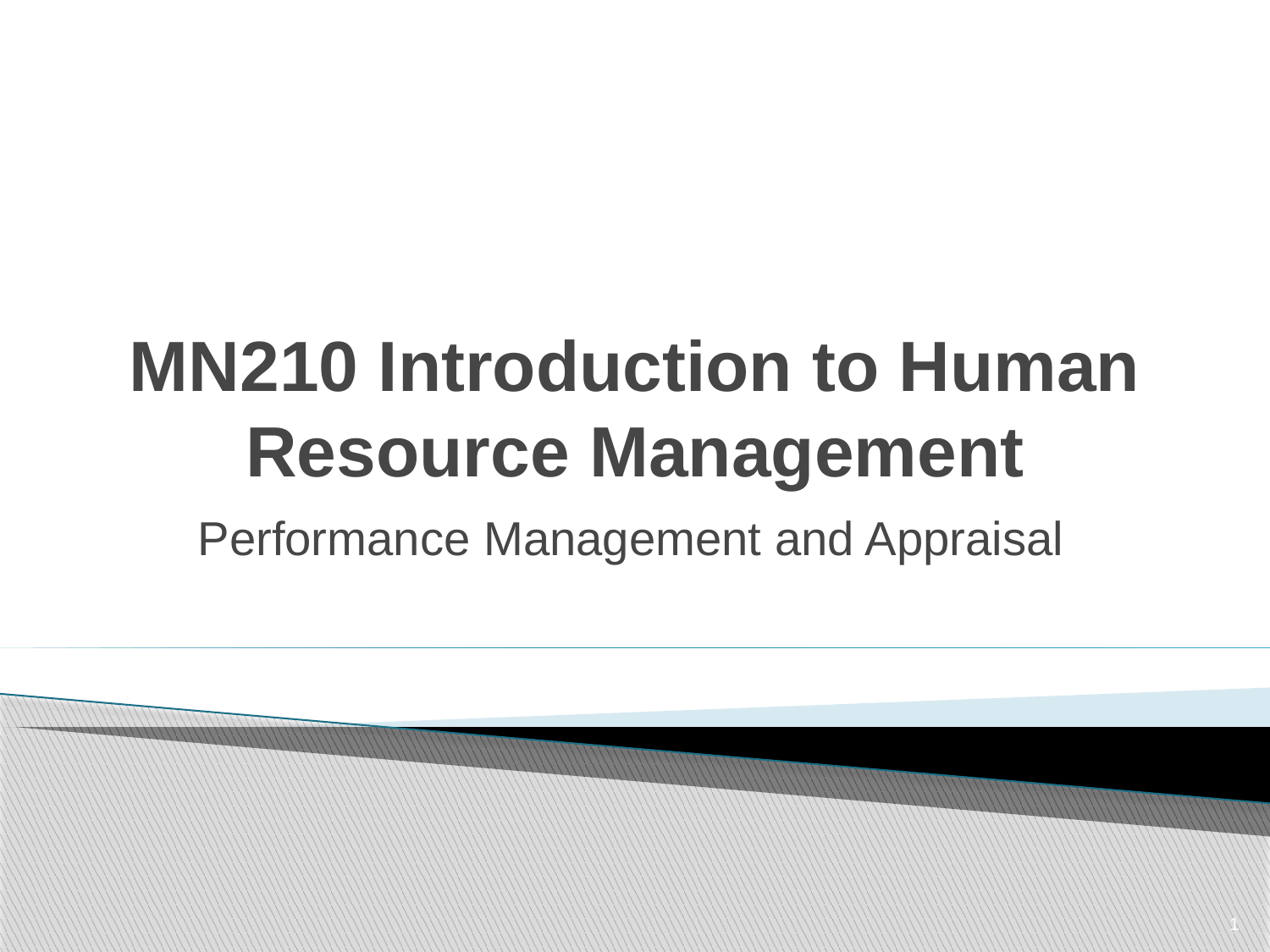

# MN210 Introduction to Human Resource Management
Performance Management and Appraisal
1